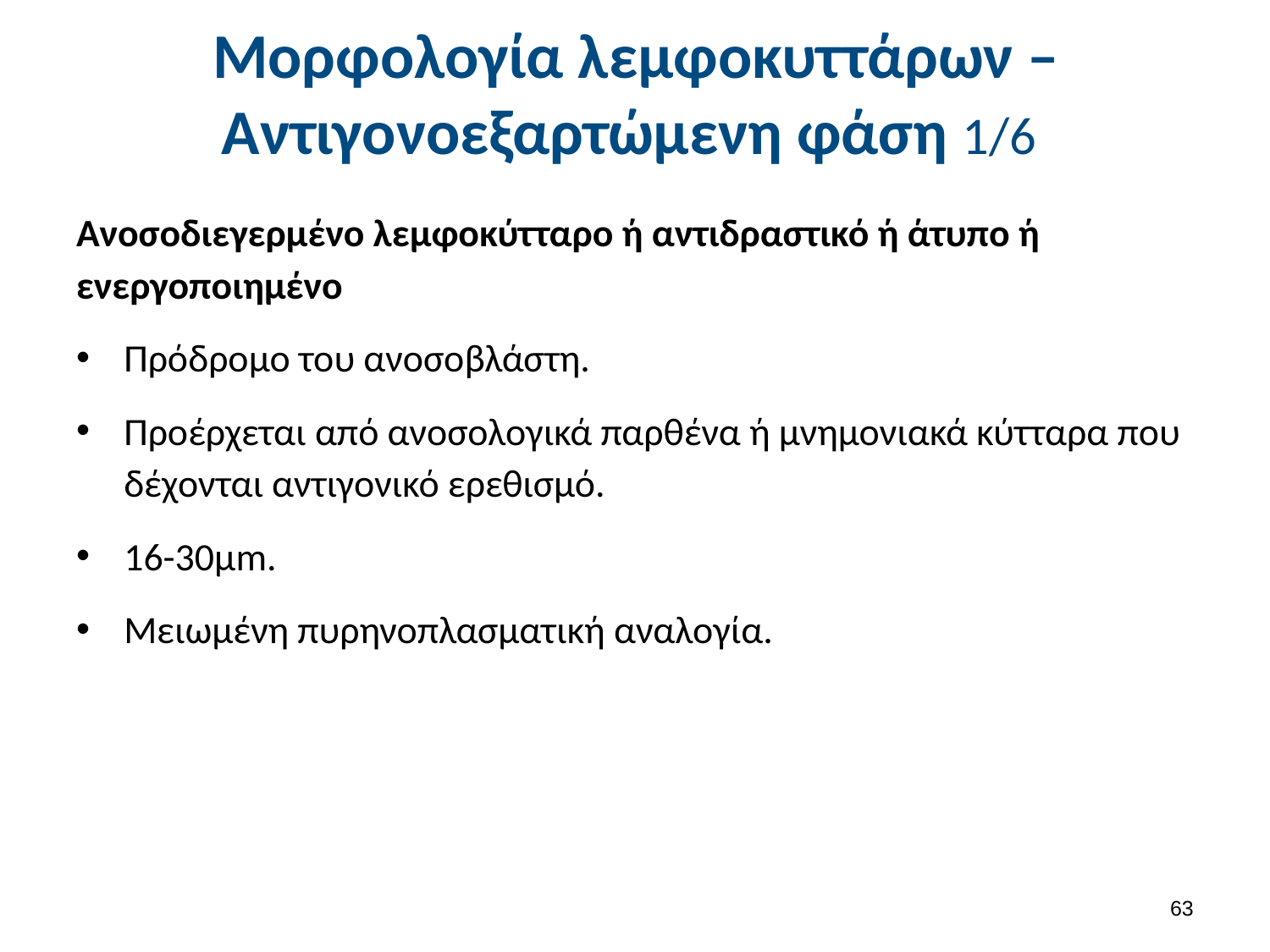

# Μορφολογία λεμφοκυττάρων – Αντιγονοεξαρτώμενη φάση 1/6
Ανοσοδιεγερμένο λεμφοκύτταρο ή αντιδραστικό ή άτυπο ή ενεργοποιημένο
Πρόδρομο του ανοσοβλάστη.
Προέρχεται από ανοσολογικά παρθένα ή μνημονιακά κύτταρα που δέχονται αντιγονικό ερεθισμό.
16-30μm.
Μειωμένη πυρηνοπλασματική αναλογία.
63